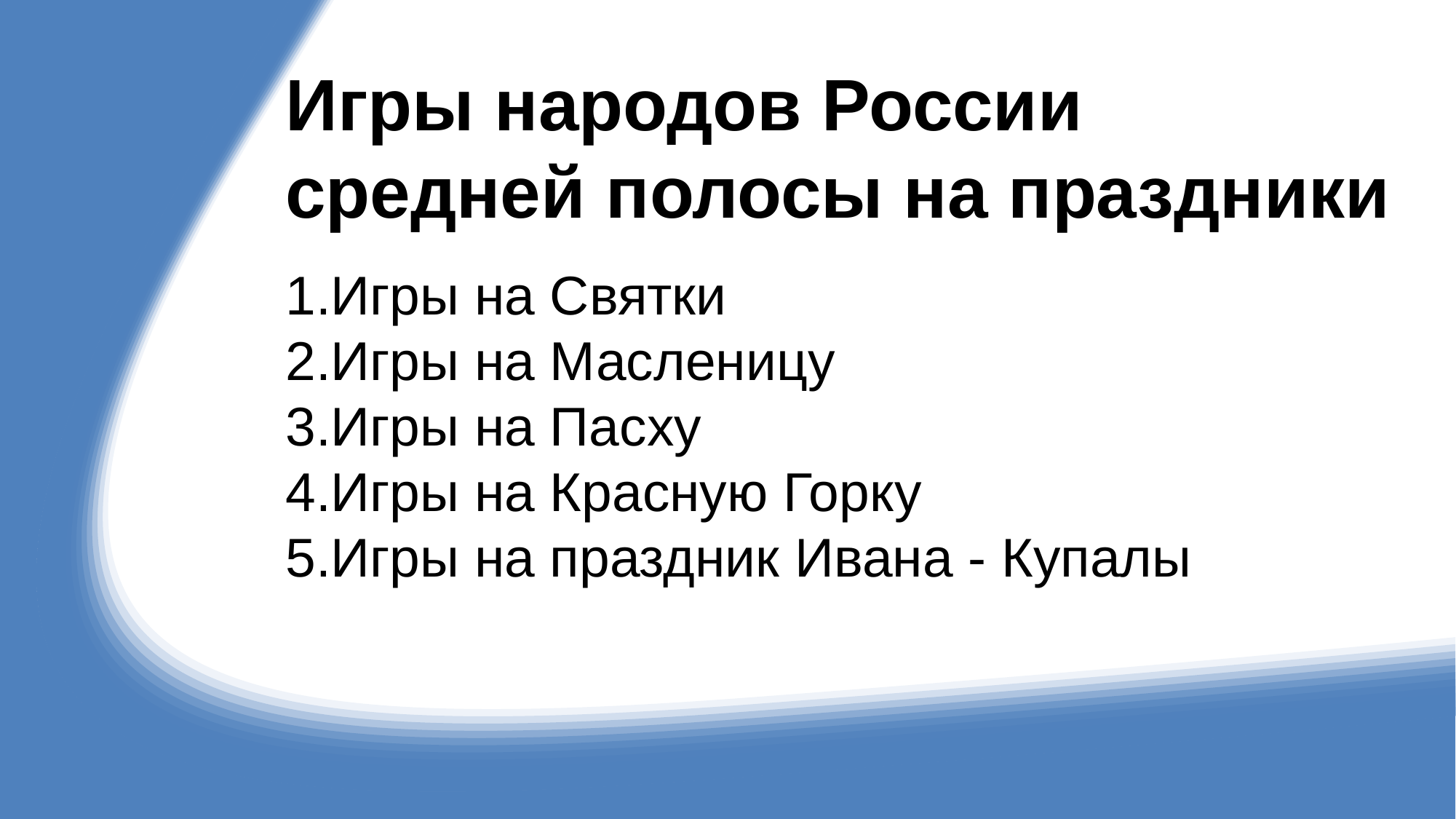

Игры народов России средней полосы на праздники
Игры на Святки
Игры на Масленицу
Игры на Пасху
Игры на Красную Горку
Игры на праздник Ивана - Купалы